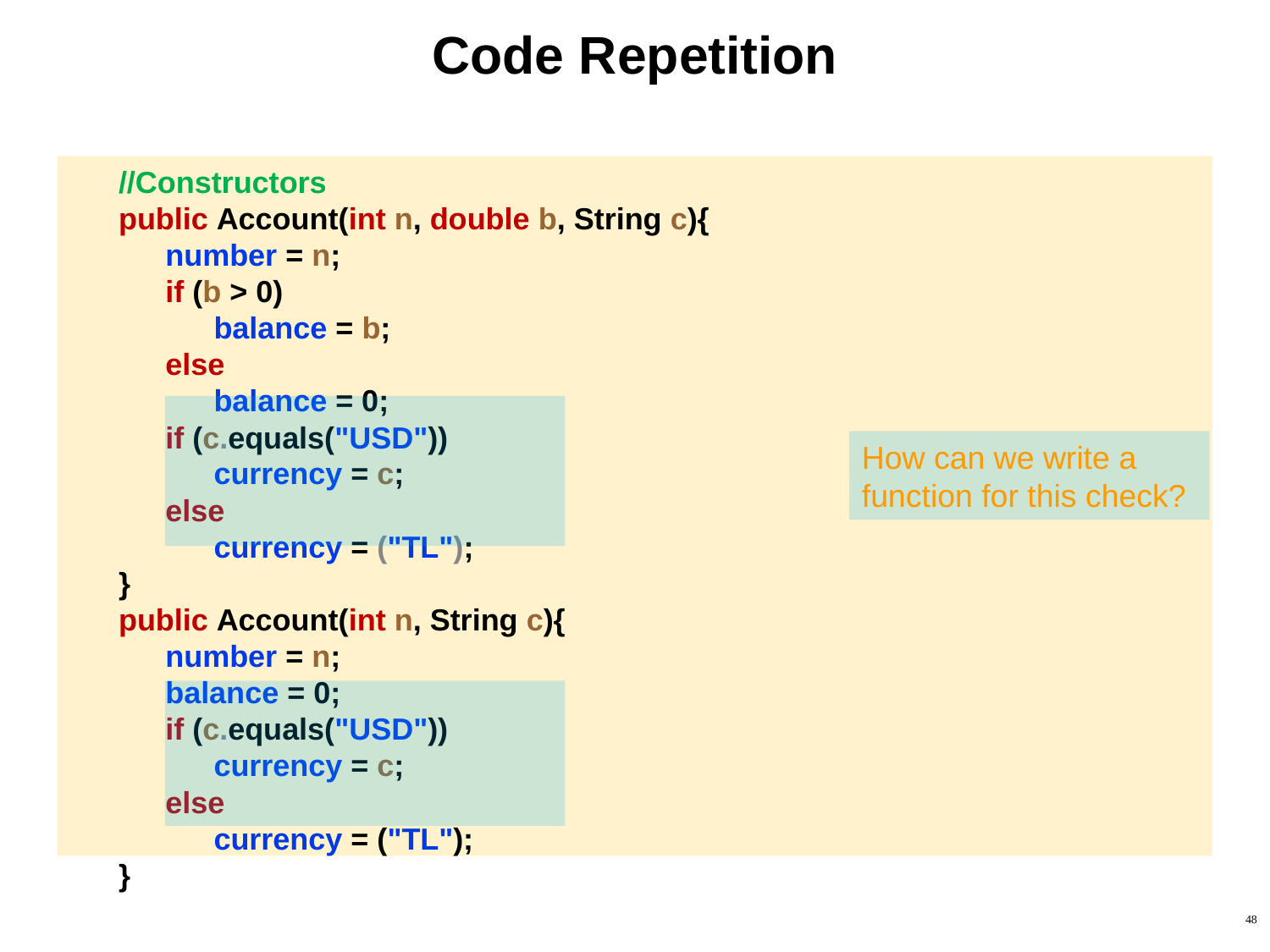

# Code Repetition

//Constructors
public Account(int n, double b, String c){
number = n;
if (b > 0)
balance = b;
else
balance = 0;
if (c.equals("USD"))
currency = c;
else
currency = ("TL");
}
public Account(int n, String c){
number = n;
balance = 0;
if (c.equals("USD"))
currency = c;
else
currency = ("TL");
}

How can we write a function for this check?

48